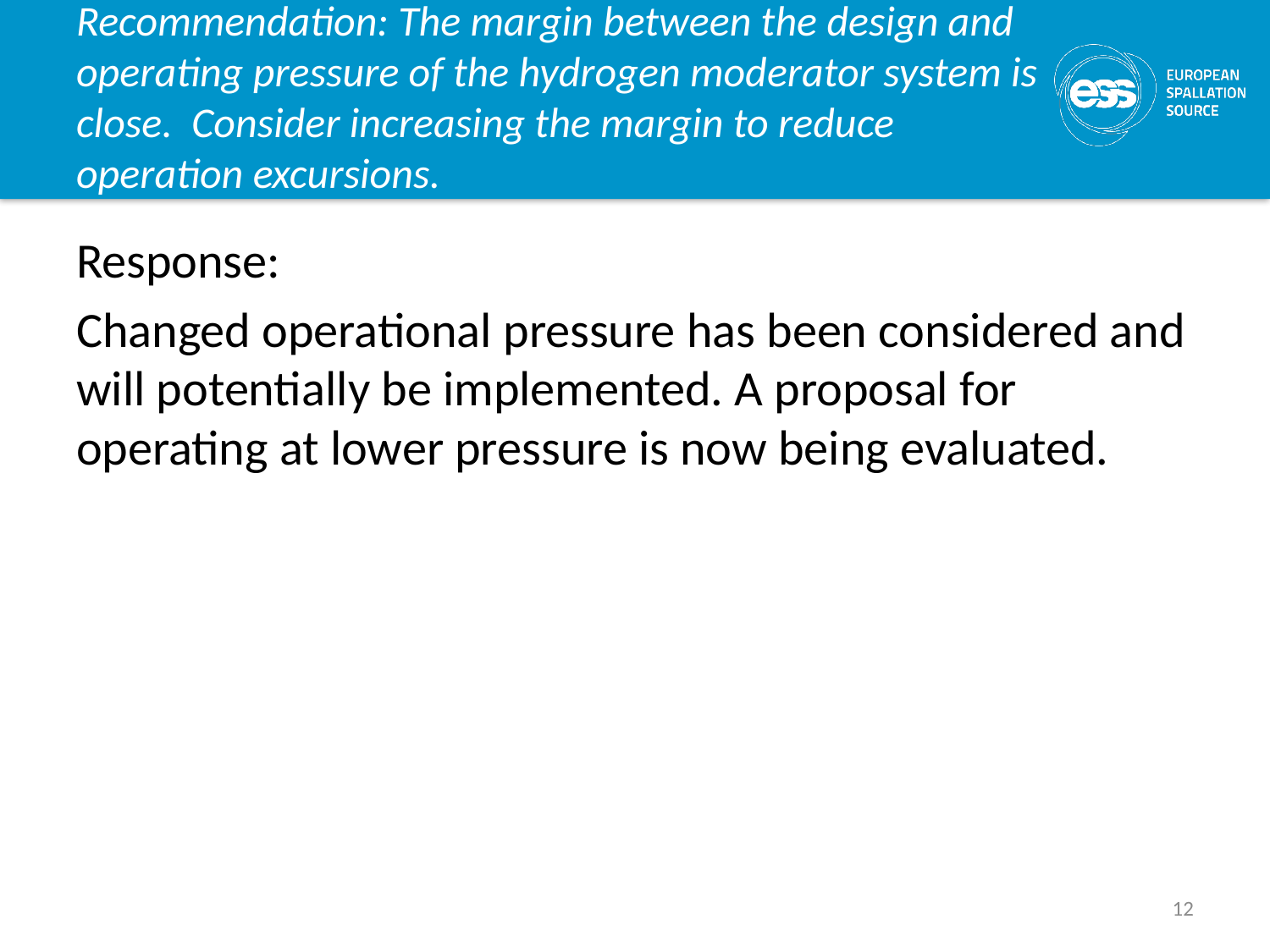

# Recommendation: The margin between the design and operating pressure of the hydrogen moderator system is close.  Consider increasing the margin to reduce operation excursions.
Response:
Changed operational pressure has been considered and will potentially be implemented. A proposal for operating at lower pressure is now being evaluated.
12